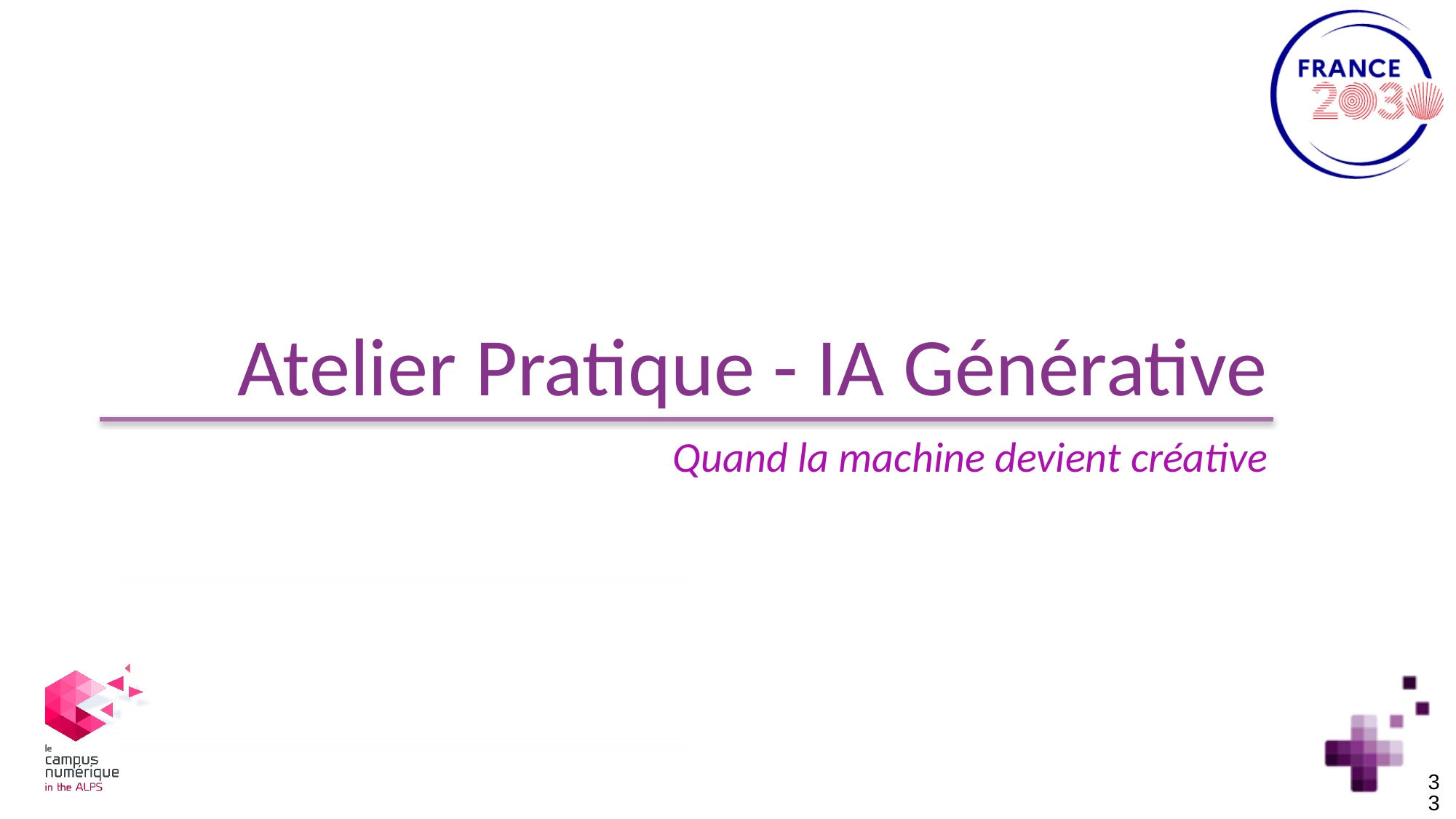

# Atelier Pratique - IA Générative
Quand la machine devient créative
33